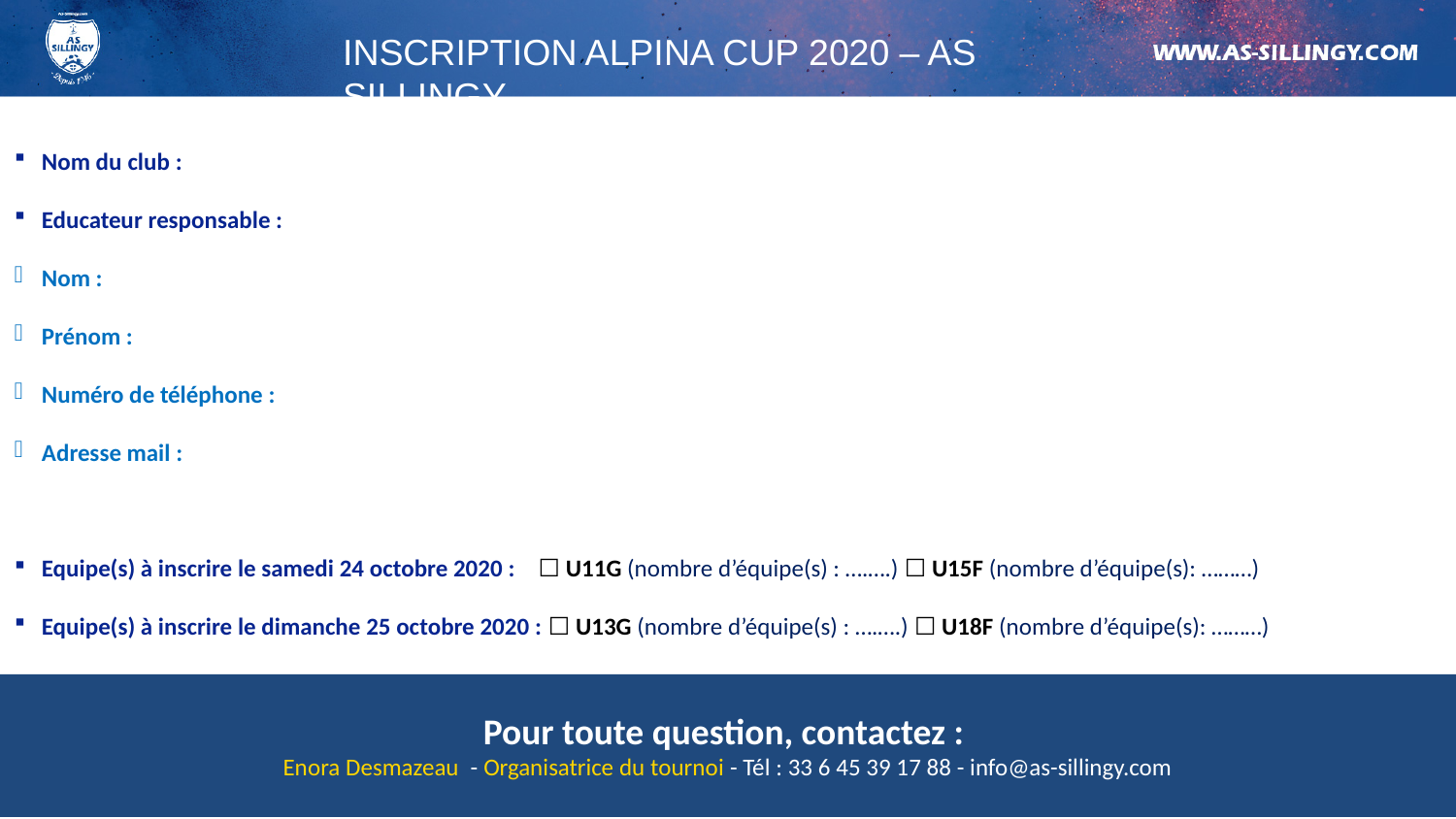

INSCRIPTION ALPINA CUP 2020 – AS SILLINGY
Nom du club :
Educateur responsable :
Nom :
Prénom :
Numéro de téléphone :
Adresse mail :

Equipe(s) à inscrire le samedi 24 octobre 2020 :    ☐ U11G (nombre d’équipe(s) : ….….) ☐ U15F (nombre d’équipe(s): ………)
Equipe(s) à inscrire le dimanche 25 octobre 2020 : ☐ U13G (nombre d’équipe(s) : ….….) ☐ U18F (nombre d’équipe(s): ………)

Pour toute question, contactez :
Enora Desmazeau  - Organisatrice du tournoi - Tél : 33 6 45 39 17 88 - info@as-sillingy.com